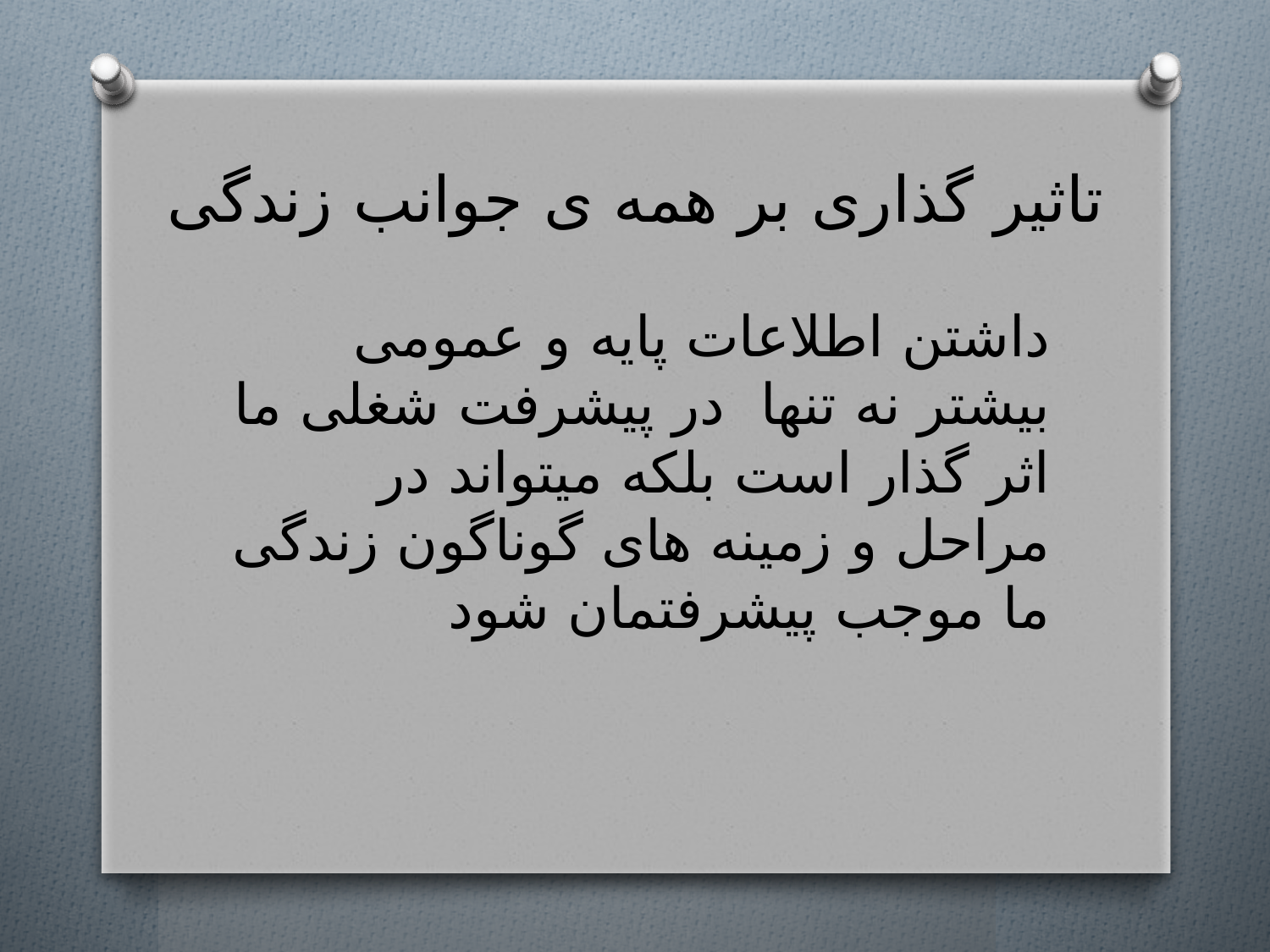

# تاثیر گذاری بر همه ی جوانب زندگی
داشتن اطلاعات پایه و عمومی بیشتر نه تنها  در پیشرفت شغلی ما اثر گذار است بلکه میتواند در مراحل و زمینه های گوناگون زندگی ما موجب پیشرفتمان شود